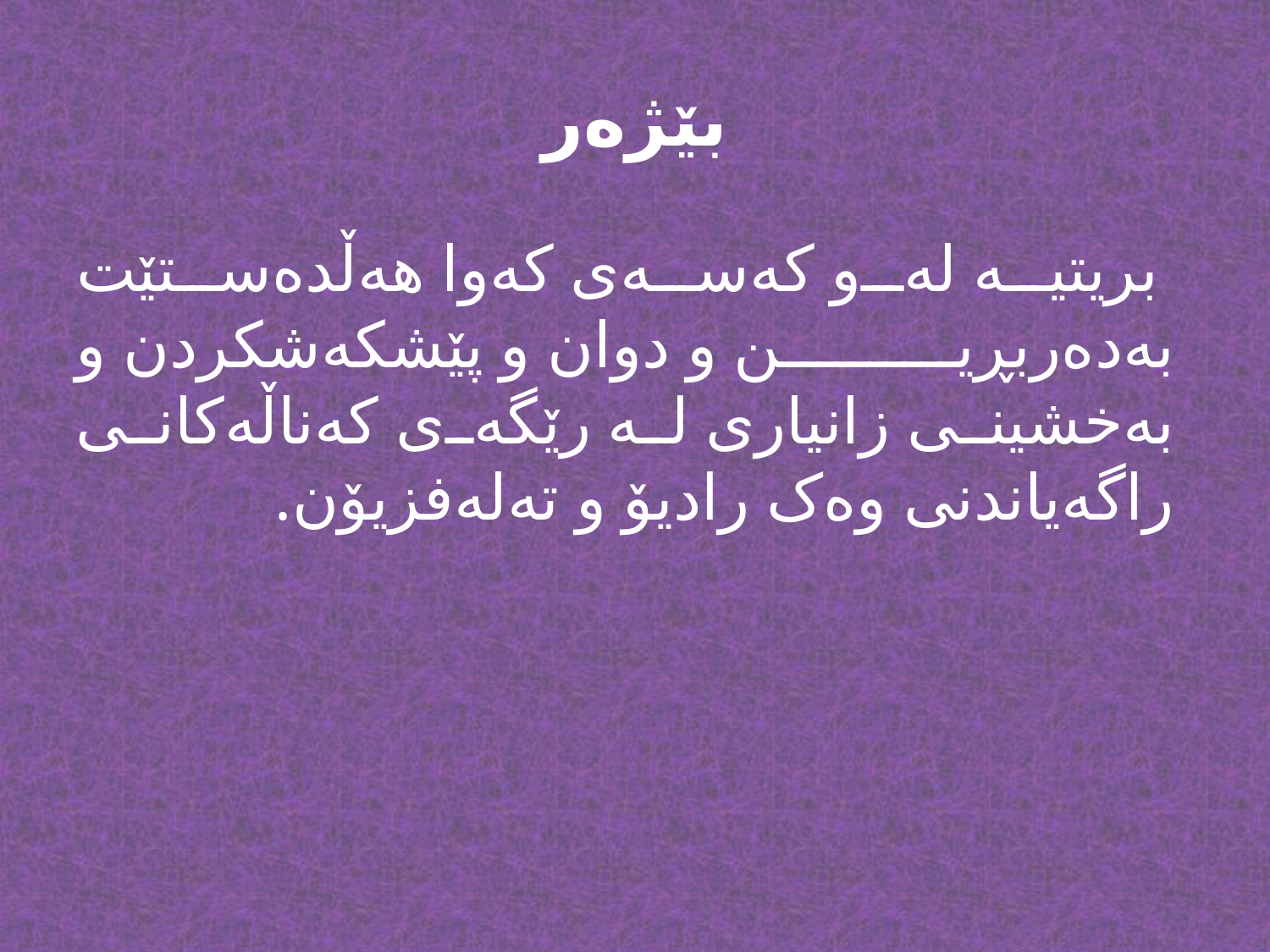

# بێژەر
 بریتیە لەو کەسەى کەوا هەڵدەستێت بەدەربڕین و دوان و پێشکەشکردن و بەخشینى زانیارى لە رێگەى کەناڵەکانى راگەیاندنى وەک رادیۆ و تەلەفزیۆن.